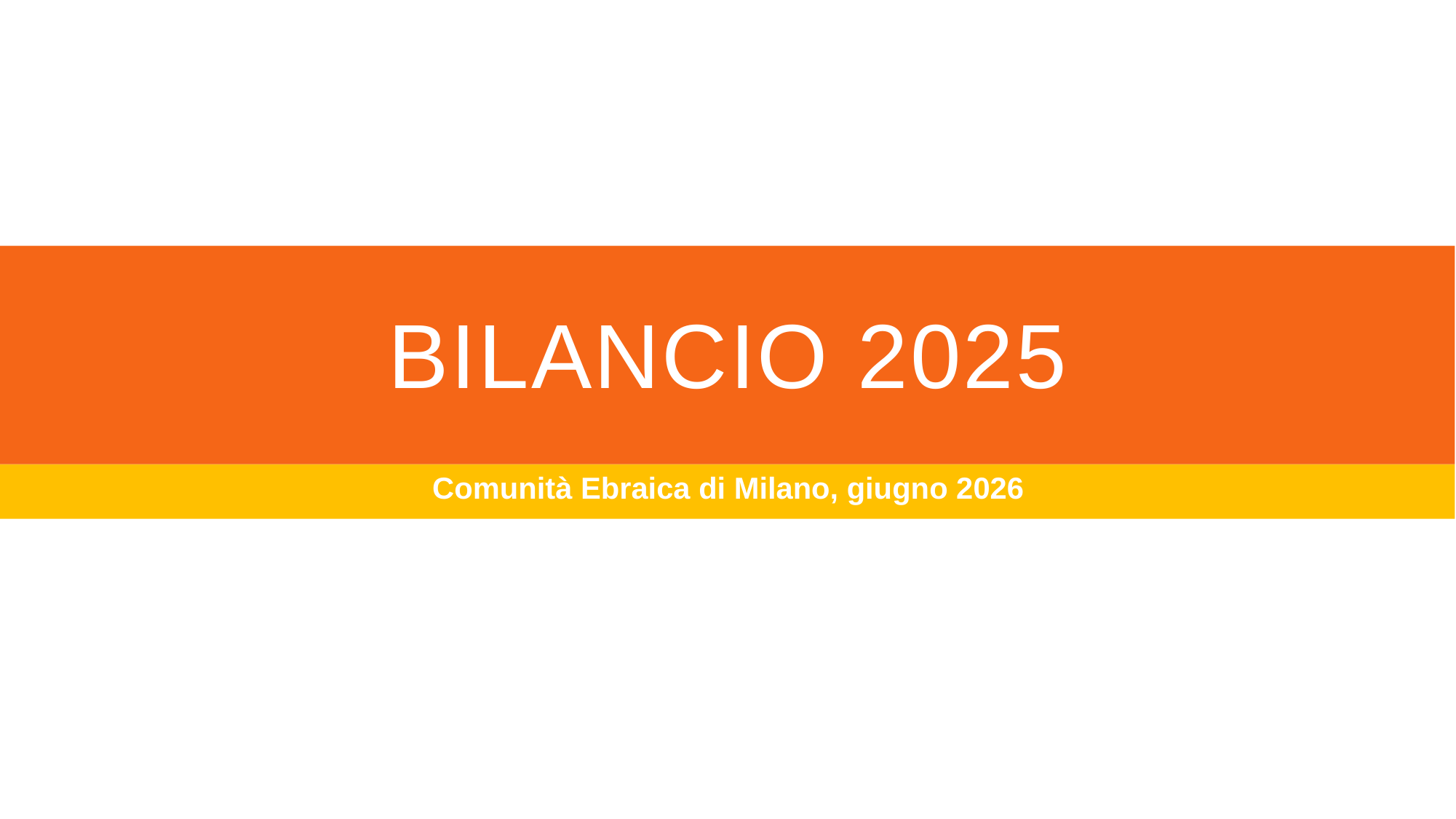

# BILANCIO 2025
Comunità Ebraica di Milano, giugno 2026